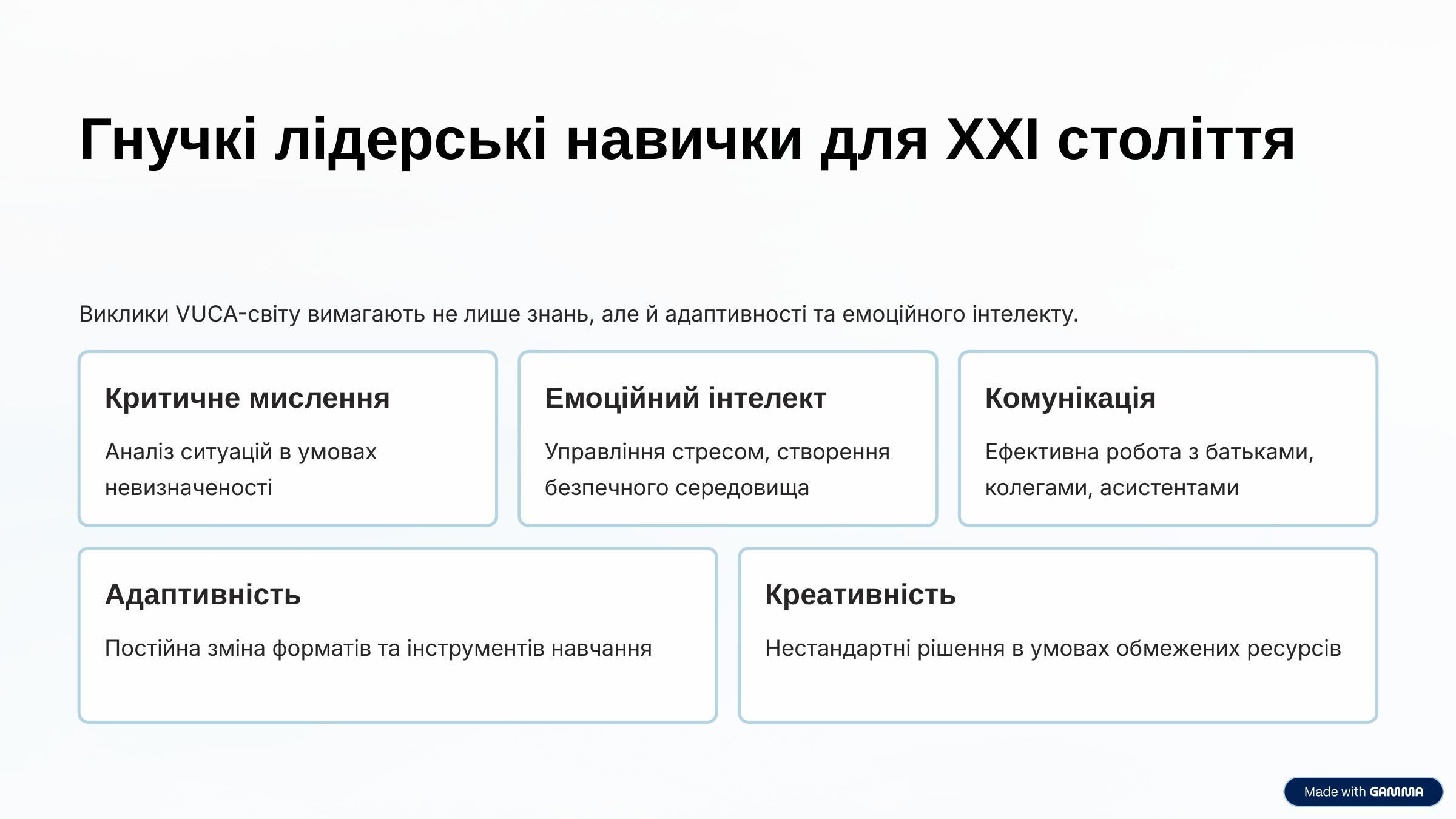

Гнучкі лідерські навички для XXI століття
Виклики VUCA-світу вимагають не лише знань, але й адаптивності та емоційного інтелекту.

Критичне мислення
Емоційний інтелект
Комунікація
Аналіз ситуацій в умовах невизначеності
Управління стресом, створення безпечного середовища
Ефективна робота з батьками, колегами, асистентами

Адаптивність
Креативність
Постійна зміна форматів та інструментів навчання
Нестандартні рішення в умовах обмежених ресурсів